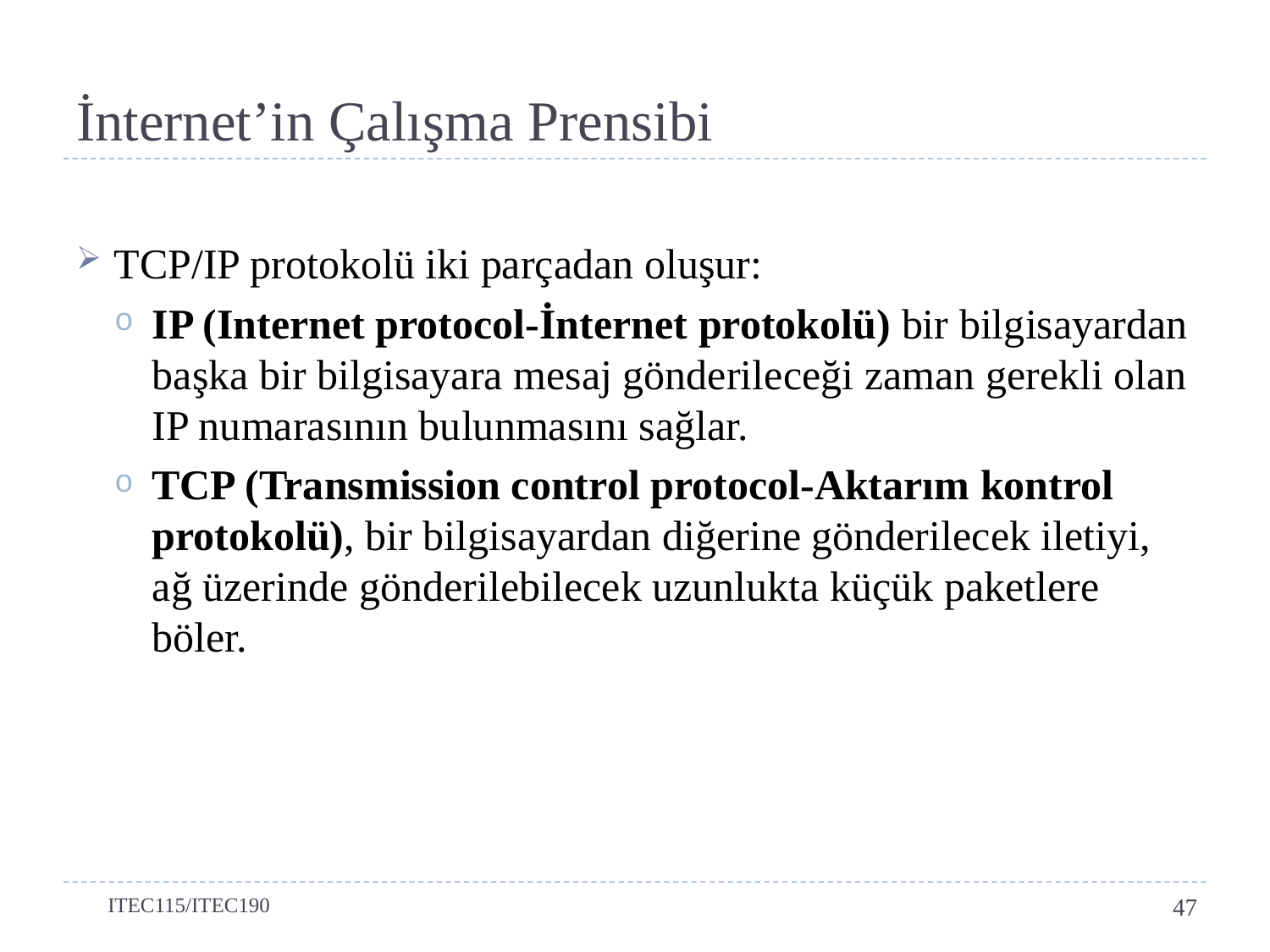

# İnternet’in Çalışma Prensibi

TCP/IP protokolü iki parçadan oluşur:
IP (Internet protocol-İnternet protokolü) bir bilgisayardan başka bir bilgisayara mesaj gönderileceği zaman gerekli olan IP numarasının bulunmasını sağlar.
TCP (Transmission control protocol-Aktarım kontrol protokolü), bir bilgisayardan diğerine gönderilecek iletiyi, ağ üzerinde gönderilebilecek uzunlukta küçük paketlere böler.

ITEC115/ITEC190
47